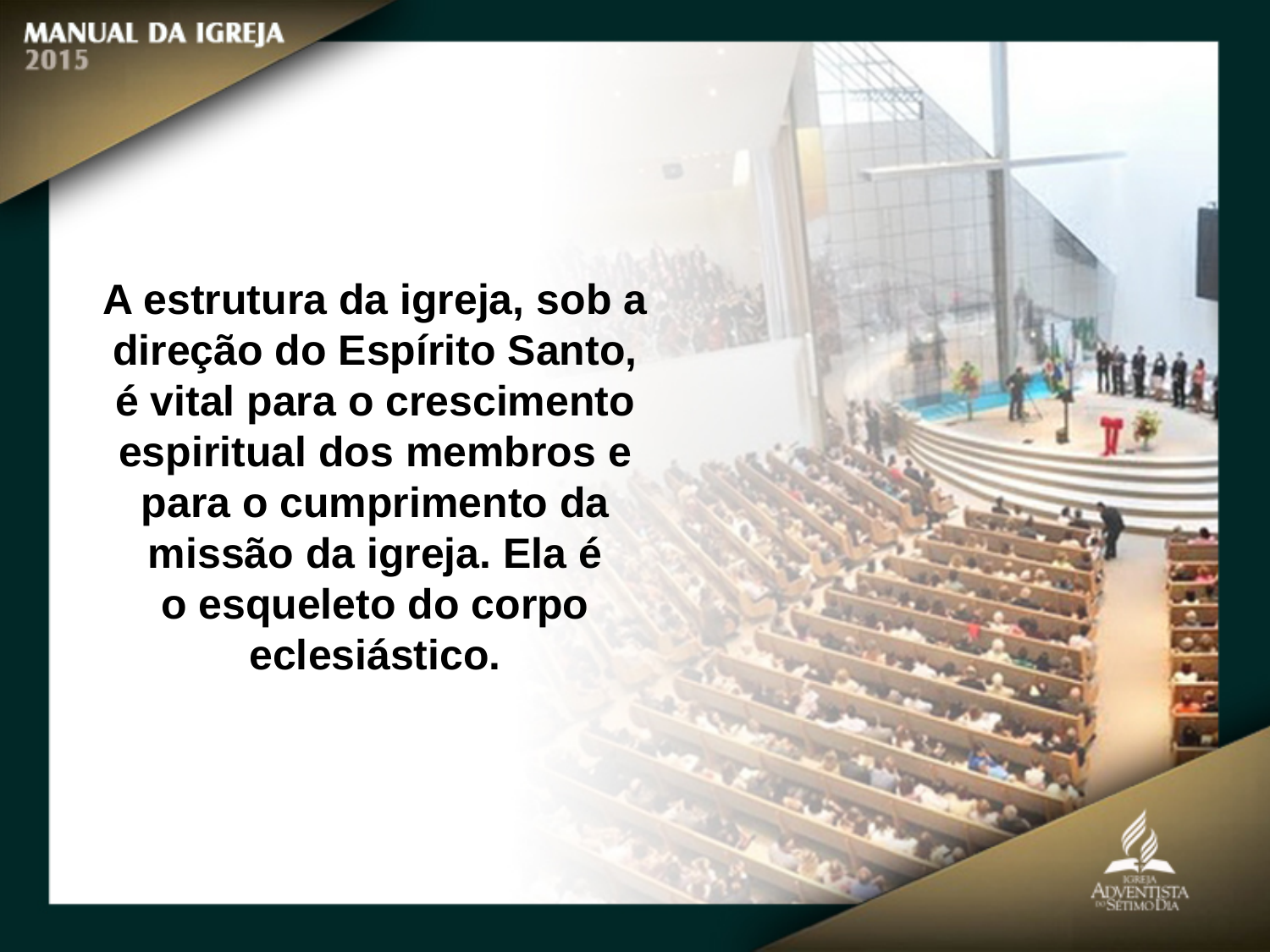

A estrutura da igreja, sob a direção do Espírito Santo, é vital para o crescimento
espiritual dos membros e para o cumprimento da missão da igreja. Ela é
o esqueleto do corpo eclesiástico.